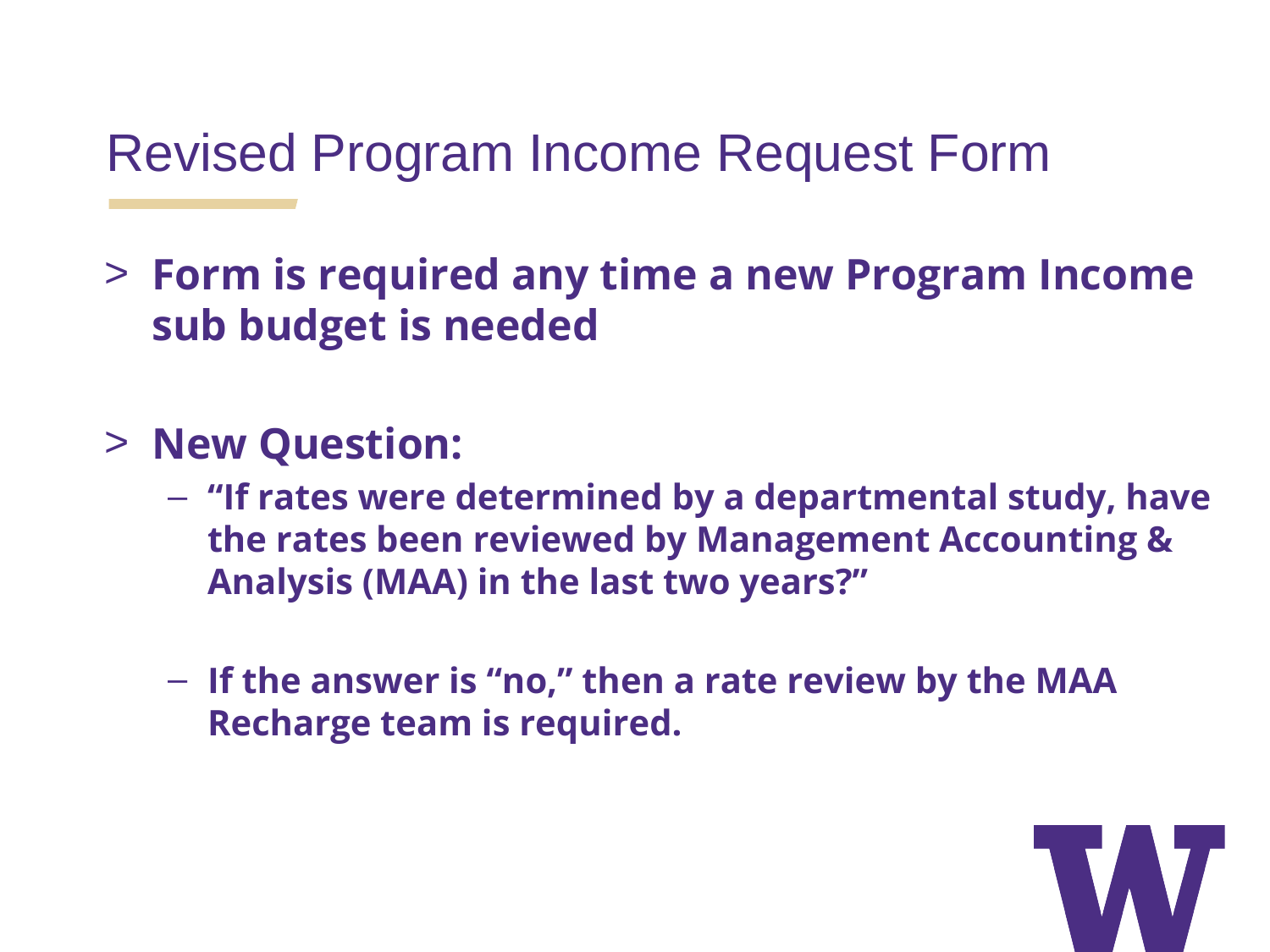

Revised Program Income Request Form
Form is required any time a new Program Income sub budget is needed

New Question:
“If rates were determined by a departmental study, have the rates been reviewed by Management Accounting & Analysis (MAA) in the last two years?”

If the answer is “no,” then a rate review by the MAA Recharge team is required.